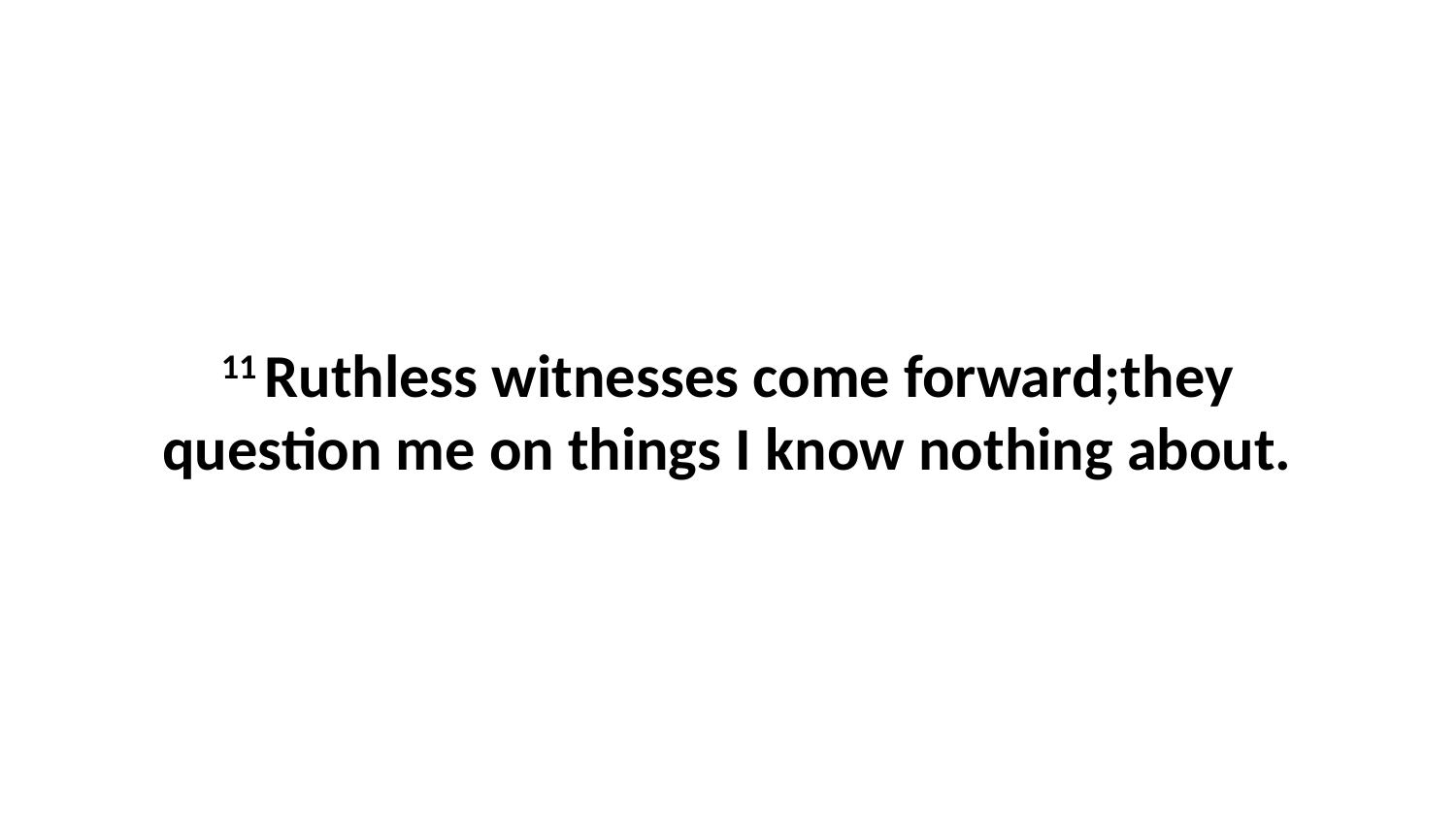

11 Ruthless witnesses come forward;they question me on things I know nothing about.